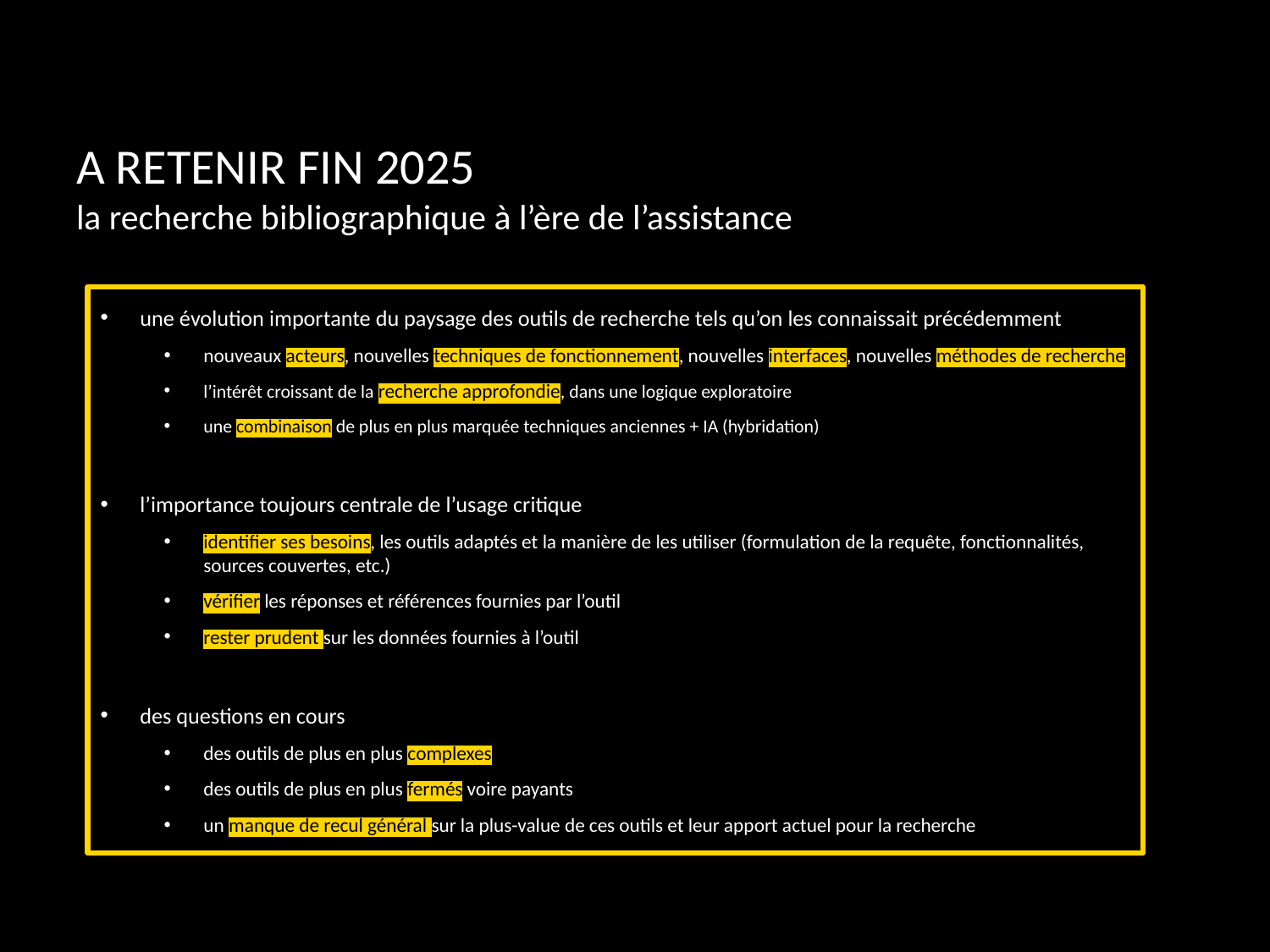

# A RETENIR FIN 2025 la recherche bibliographique à l’ère de l’assistance
une évolution importante du paysage des outils de recherche tels qu’on les connaissait précédemment
nouveaux acteurs, nouvelles techniques de fonctionnement, nouvelles interfaces, nouvelles méthodes de recherche
l’intérêt croissant de la recherche approfondie, dans une logique exploratoire
une combinaison de plus en plus marquée techniques anciennes + IA (hybridation)

l’importance toujours centrale de l’usage critique
identifier ses besoins, les outils adaptés et la manière de les utiliser (formulation de la requête, fonctionnalités, sources couvertes, etc.)
vérifier les réponses et références fournies par l’outil
rester prudent sur les données fournies à l’outil

des questions en cours
des outils de plus en plus complexes
des outils de plus en plus fermés voire payants
un manque de recul général sur la plus-value de ces outils et leur apport actuel pour la recherche